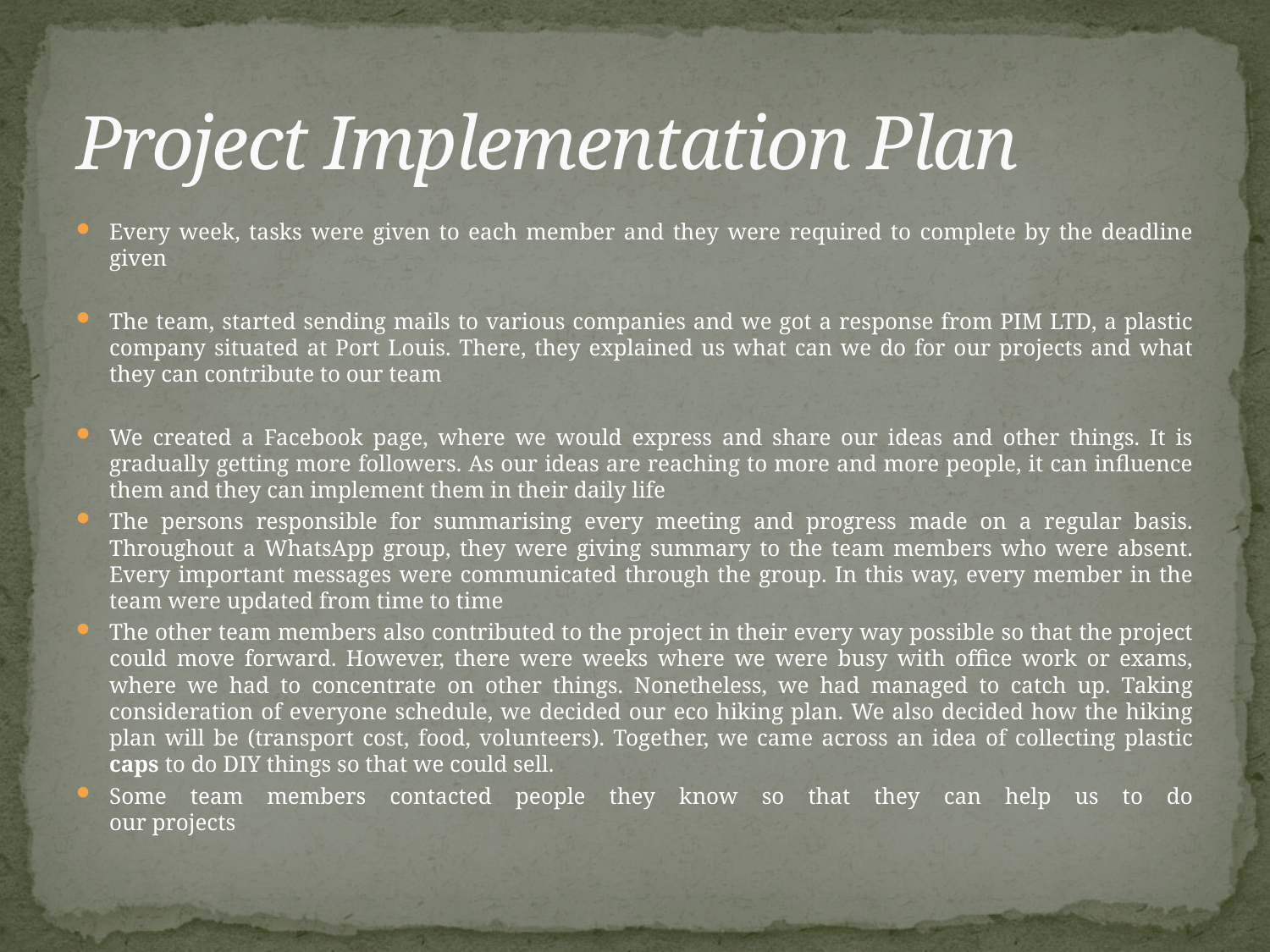

# Project Implementation Plan
Every week, tasks were given to each member and they were required to complete by the deadline given

The team, started sending mails to various companies and we got a response from PIM LTD, a plastic company situated at Port Louis. There, they explained us what can we do for our projects and what they can contribute to our team

We created a Facebook page, where we would express and share our ideas and other things. It is gradually getting more followers. As our ideas are reaching to more and more people, it can influence them and they can implement them in their daily life
The persons responsible for summarising every meeting and progress made on a regular basis. Throughout a WhatsApp group, they were giving summary to the team members who were absent. Every important messages were communicated through the group. In this way, every member in the team were updated from time to time
The other team members also contributed to the project in their every way possible so that the project could move forward. However, there were weeks where we were busy with office work or exams, where we had to concentrate on other things. Nonetheless, we had managed to catch up. Taking consideration of everyone schedule, we decided our eco hiking plan. We also decided how the hiking plan will be (transport cost, food, volunteers). Together, we came across an idea of collecting plastic caps to do DIY things so that we could sell.
Some team members contacted people they know so that they can help us to do our projects